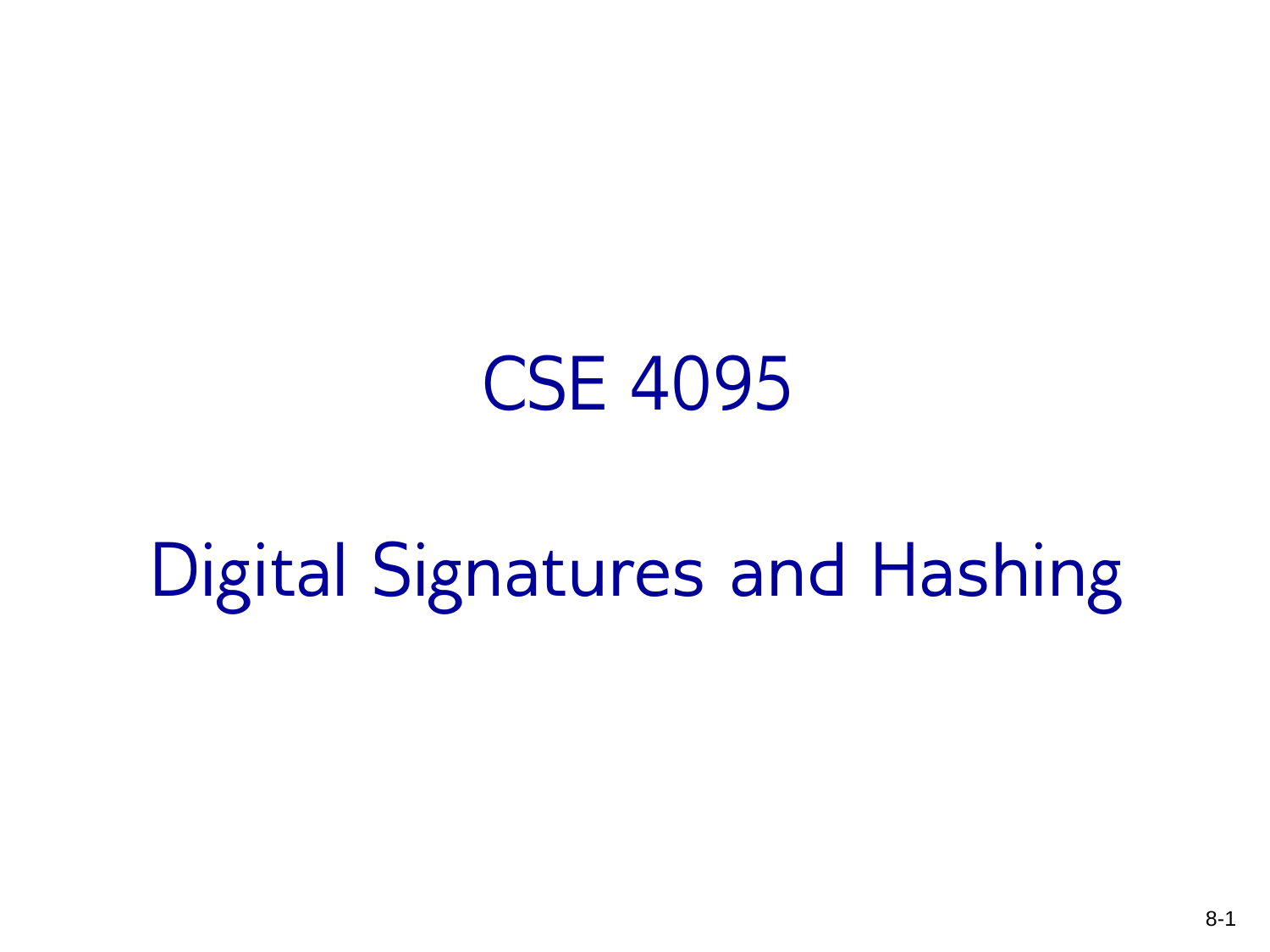

# CSE 4095 Digital Signatures and Hashing